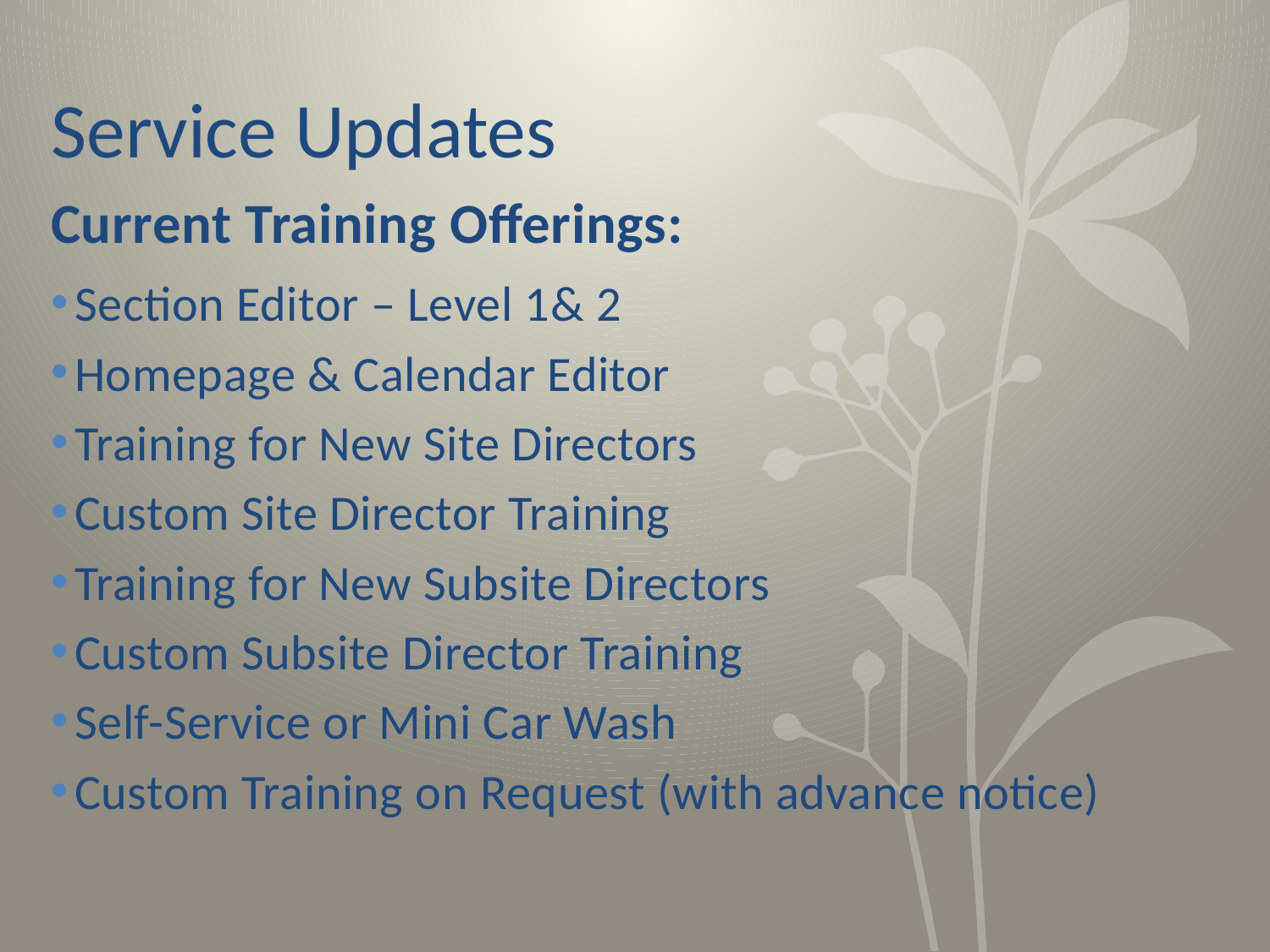

# Service Updates
Current Training Offerings:
Section Editor – Level 1& 2
Homepage & Calendar Editor
Training for New Site Directors
Custom Site Director Training
Training for New Subsite Directors
Custom Subsite Director Training
Self-Service or Mini Car Wash
Custom Training on Request (with advance notice)